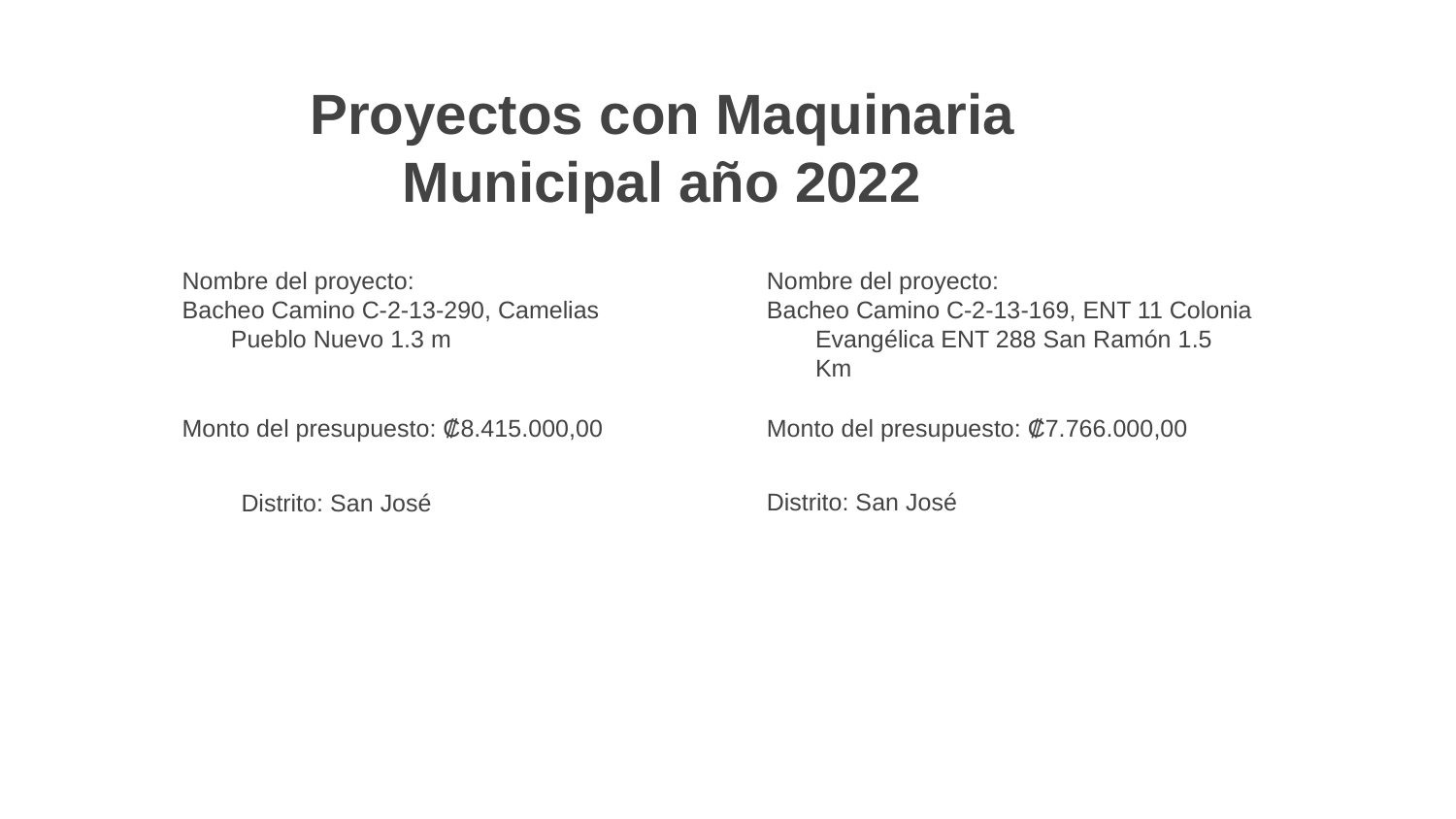

# Proyectos con Maquinaria Municipal año 2022
Nombre del proyecto:
Bacheo Camino C-2-13-290, Camelias Pueblo Nuevo 1.3 m

Nombre del proyecto:
Bacheo Camino C-2-13-169, ENT 11 Colonia Evangélica ENT 288 San Ramón 1.5 Km

Monto del presupuesto: ₡8.415.000,00

Monto del presupuesto: ₡7.766.000,00

Distrito: San José
Distrito: San José